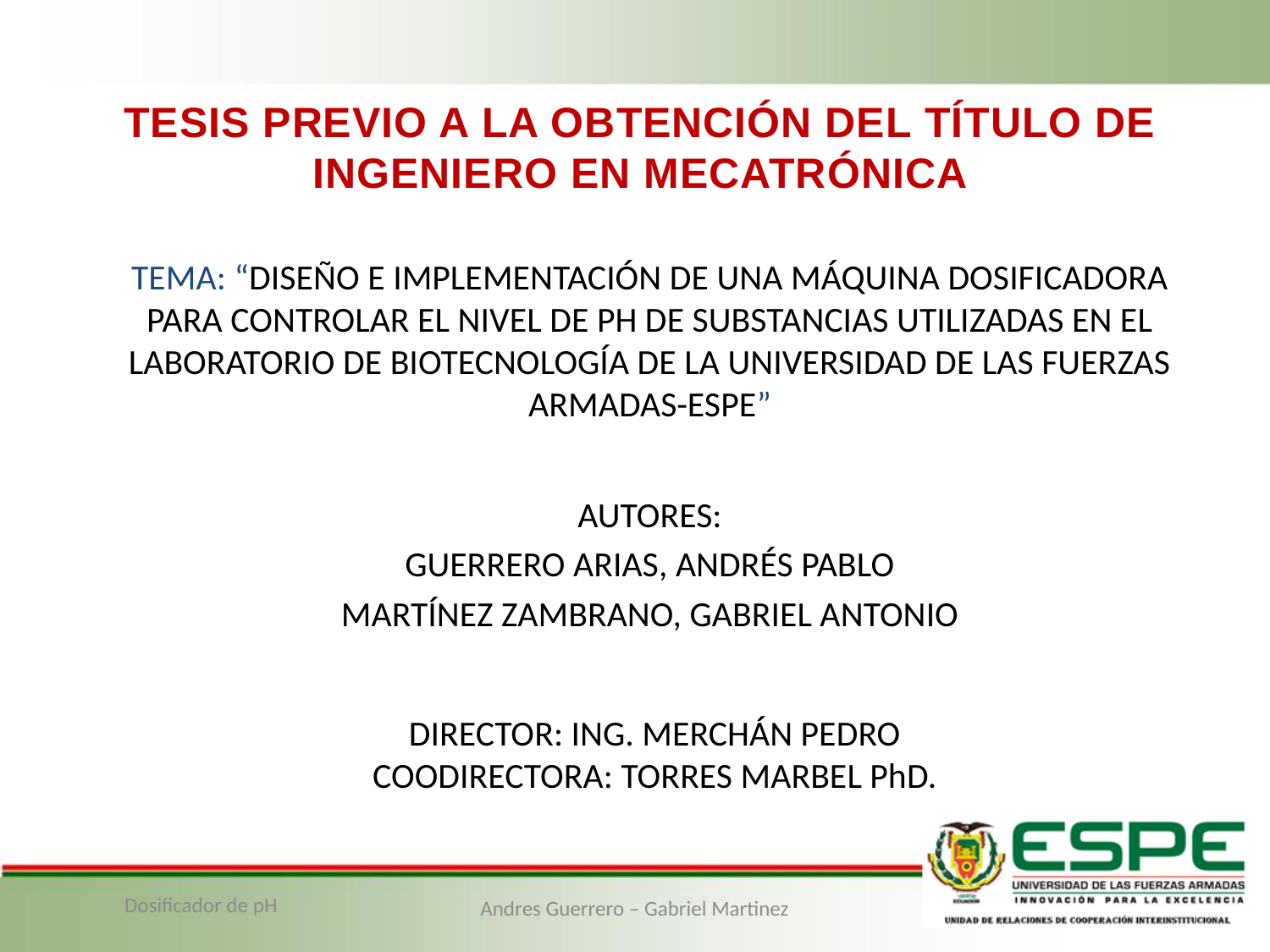

TESIS PREVIO A LA OBTENCIÓN DEL TÍTULO DE INGENIERO EN MECATRÓNICA
TEMA: “DISEÑO E IMPLEMENTACIÓN DE UNA MÁQUINA DOSIFICADORA PARA CONTROLAR EL NIVEL DE PH DE SUBSTANCIAS UTILIZADAS EN EL LABORATORIO DE BIOTECNOLOGÍA DE LA UNIVERSIDAD DE LAS FUERZAS ARMADAS-ESPE”
AUTORES:
GUERRERO ARIAS, ANDRÉS PABLO
MARTÍNEZ ZAMBRANO, GABRIEL ANTONIO

DIRECTOR: ING. MERCHÁN PEDRO
COODIRECTORA: TORRES MARBEL PhD.
Dosificador de pH
Andres Guerrero – Gabriel Martinez